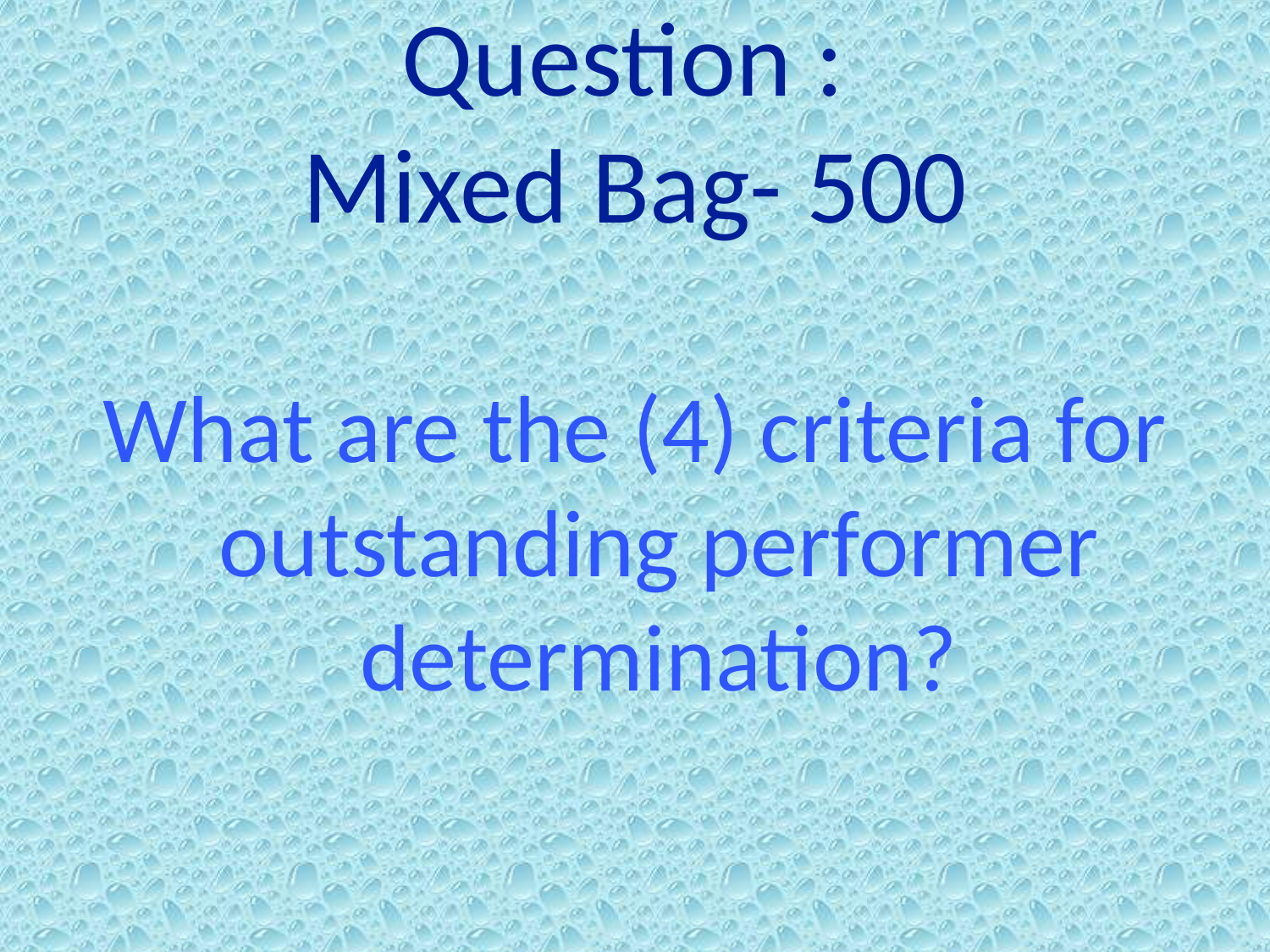

# Question : Mixed Bag- 500

What are the (4) criteria for outstanding performer determination?